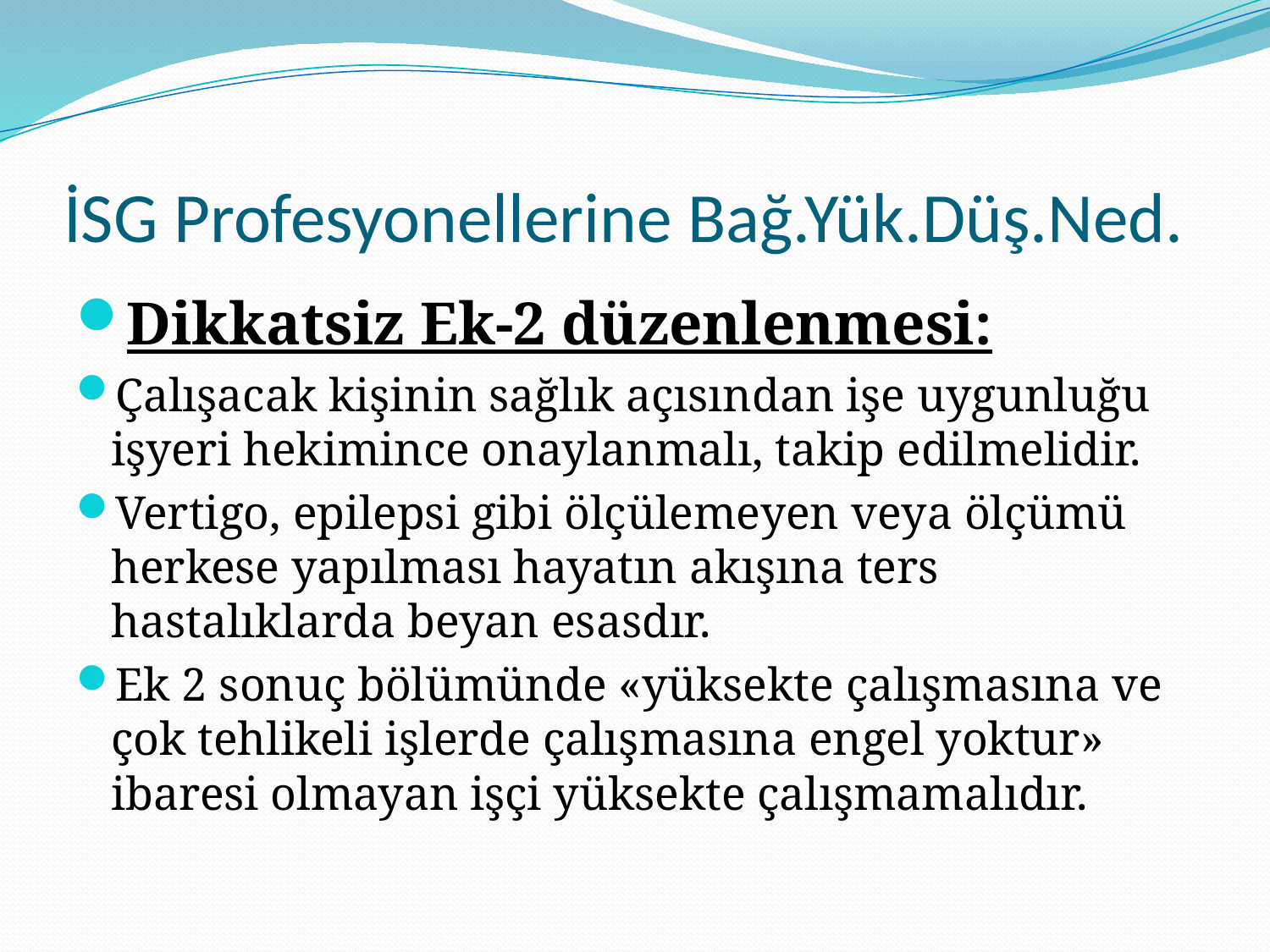

# İSG Profesyonellerine Bağ.Yük.Düş.Ned.

Dikkatsiz Ek-2 düzenlenmesi:
Çalışacak kişinin sağlık açısından işe uygunluğu işyeri hekimince onaylanmalı, takip edilmelidir.
Vertigo, epilepsi gibi ölçülemeyen veya ölçümü herkese yapılması hayatın akışına ters hastalıklarda beyan esasdır.
Ek 2 sonuç bölümünde «yüksekte çalışmasına ve çok tehlikeli işlerde çalışmasına engel yoktur» ibaresi olmayan işçi yüksekte çalışmamalıdır.